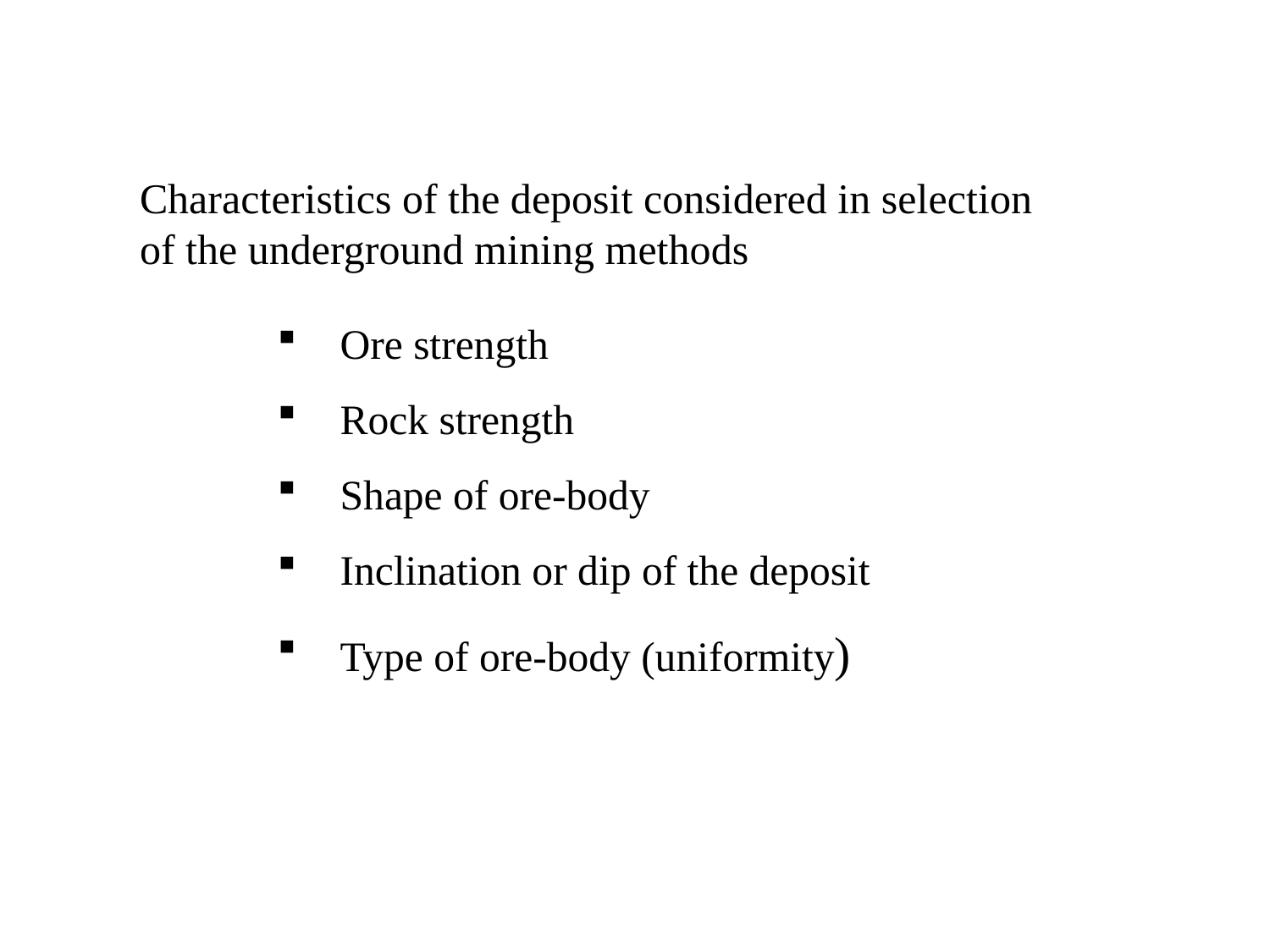

# Characteristics of the deposit considered in selection of the underground mining methods
Ore strength
Rock strength
Shape of ore-body
Inclination or dip of the deposit
Type of ore-body (uniformity)